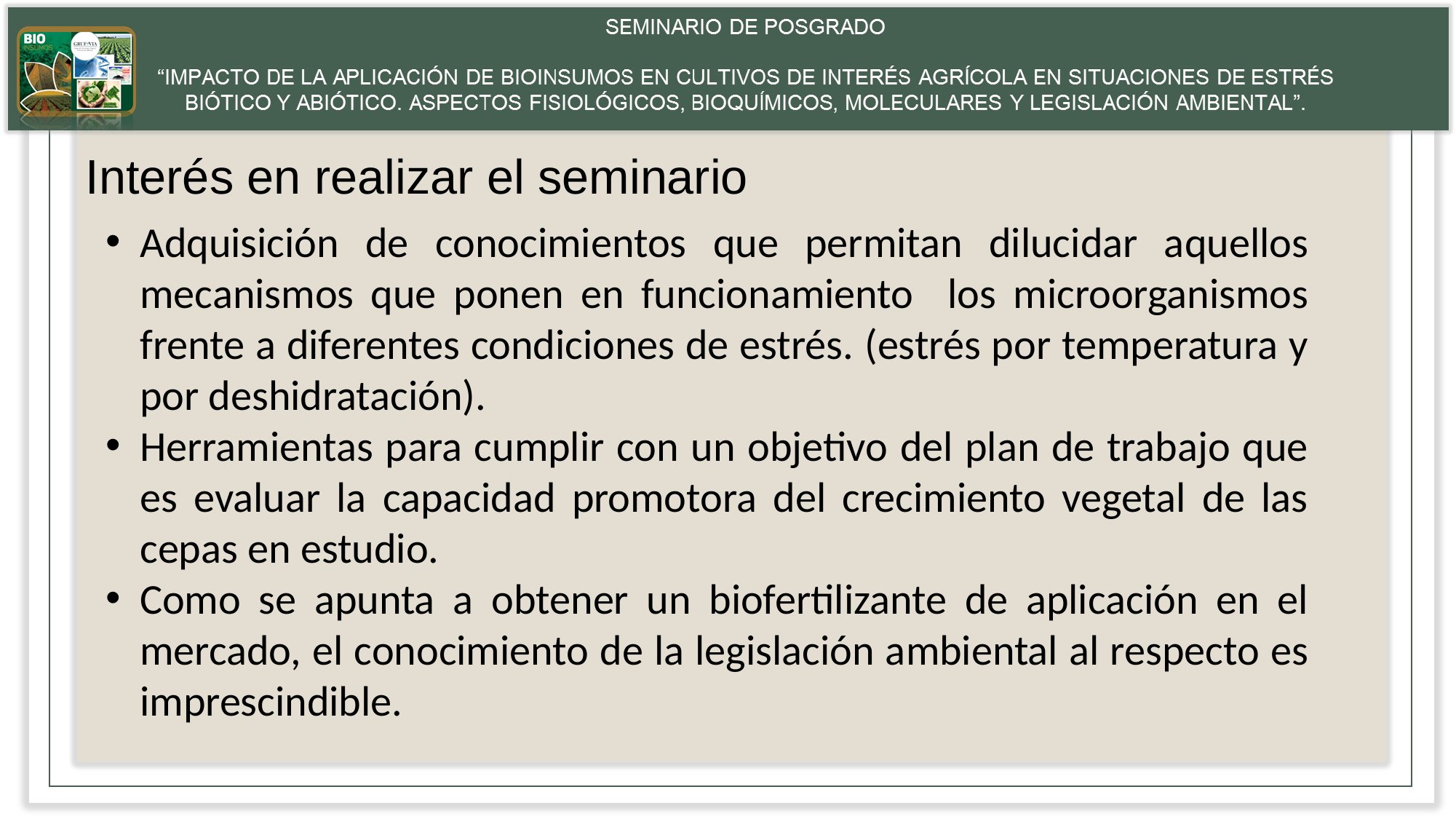

Interés en realizar el seminario
Adquisición de conocimientos que permitan dilucidar aquellos mecanismos que ponen en funcionamiento  los microorganismos frente a diferentes condiciones de estrés. (estrés por temperatura y por deshidratación).
Herramientas para cumplir con un objetivo del plan de trabajo que es evaluar la capacidad promotora del crecimiento vegetal de las cepas en estudio.
Como se apunta a obtener un biofertilizante de aplicación en el mercado, el conocimiento de la legislación ambiental al respecto es imprescindible.